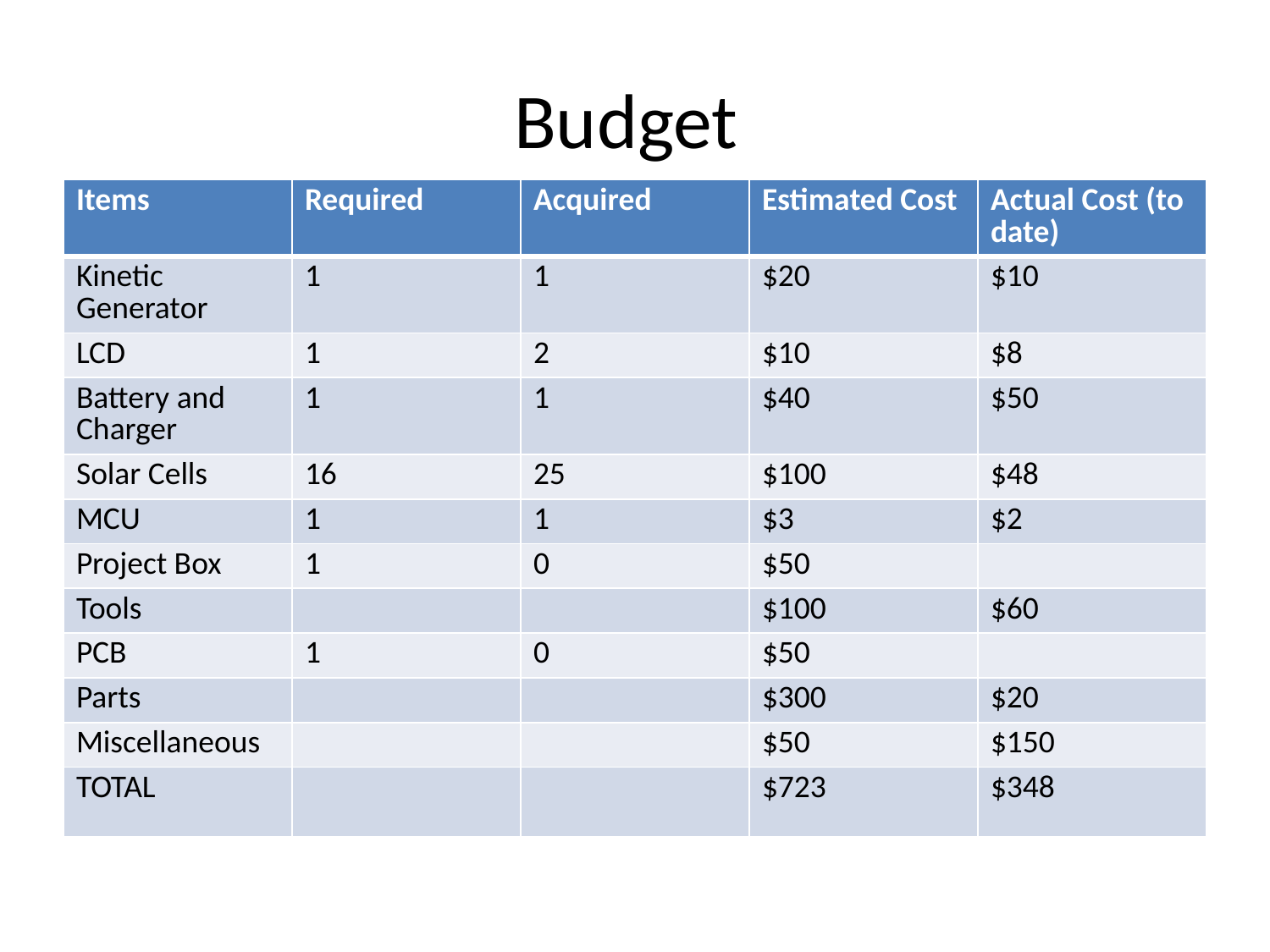

# Budget
| Items | Required | Acquired | Estimated Cost | Actual Cost (to date) |
| --- | --- | --- | --- | --- |
| Kinetic Generator | 1 | 1 | $20 | $10 |
| LCD | 1 | 2 | $10 | $8 |
| Battery and Charger | 1 | 1 | $40 | $50 |
| Solar Cells | 16 | 25 | $100 | $48 |
| MCU | 1 | 1 | $3 | $2 |
| Project Box | 1 | 0 | $50 |  |
| Tools |  |  | $100 | $60 |
| PCB | 1 | 0 | $50 |  |
| Parts |  |  | $300 | $20 |
| Miscellaneous |  |  | $50 | $150 |
| TOTAL |  |  | $723 | $348 |